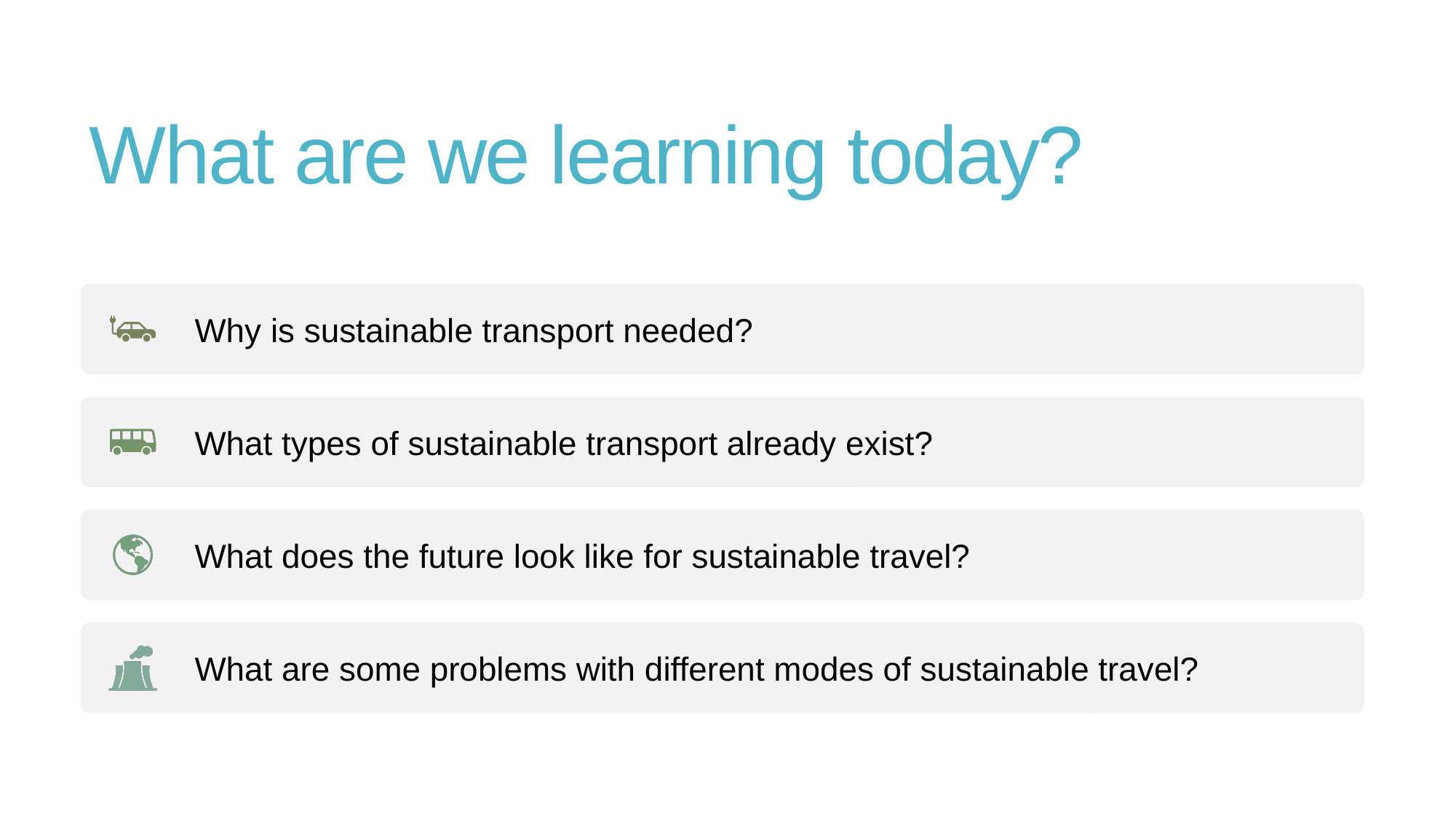

# What are we learning today?
Why is sustainable transport needed?
What types of sustainable transport already exist?
What does the future look like for sustainable travel?
What are some problems with different modes of sustainable travel?